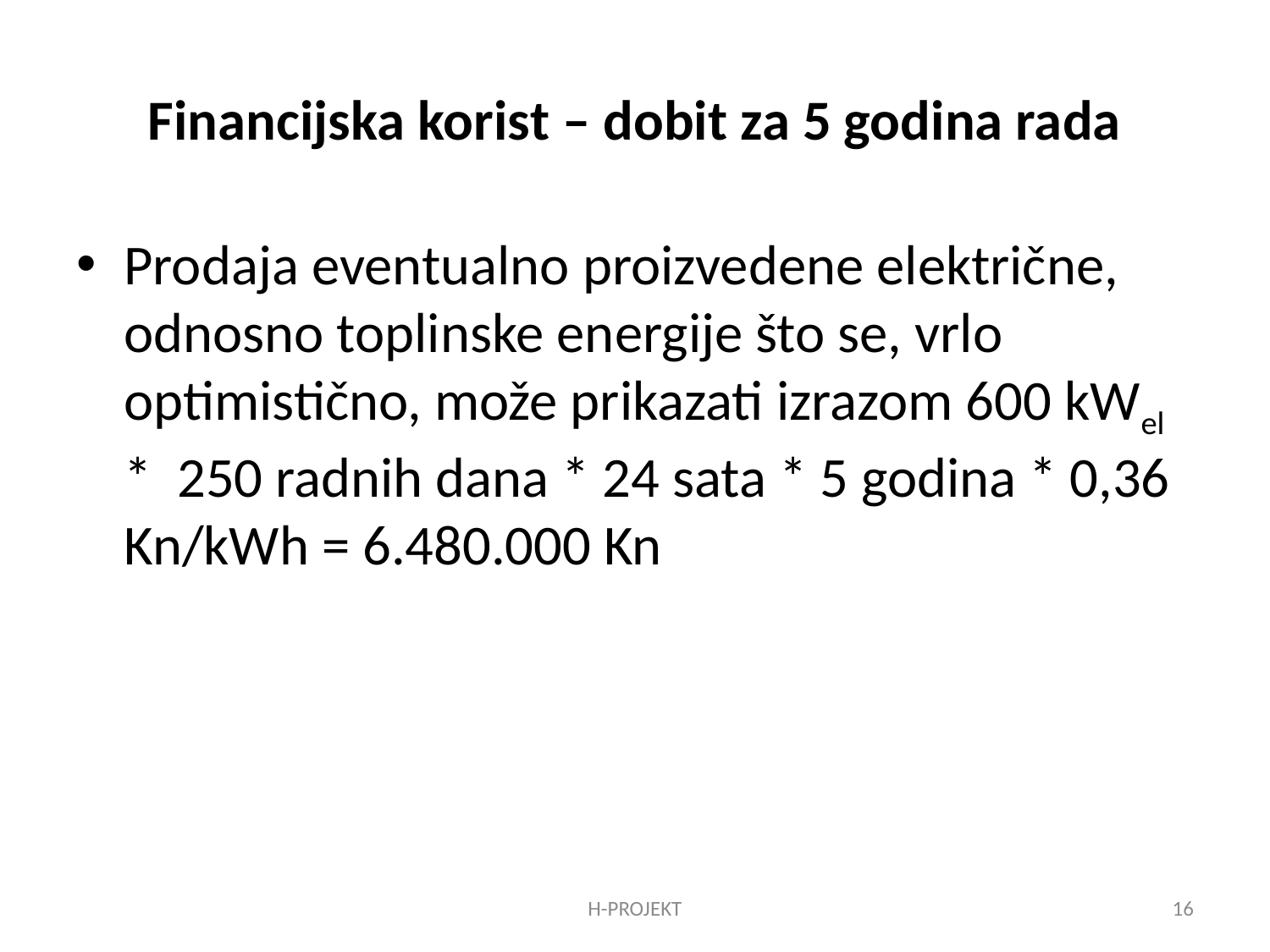

# Financijska korist – dobit za 5 godina rada
Prodaja eventualno proizvedene električne, odnosno toplinske energije što se, vrlo optimistično, može prikazati izrazom 600 kWel *  250 radnih dana * 24 sata * 5 godina * 0,36 Kn/kWh = 6.480.000 Kn
H-PROJEKT
16